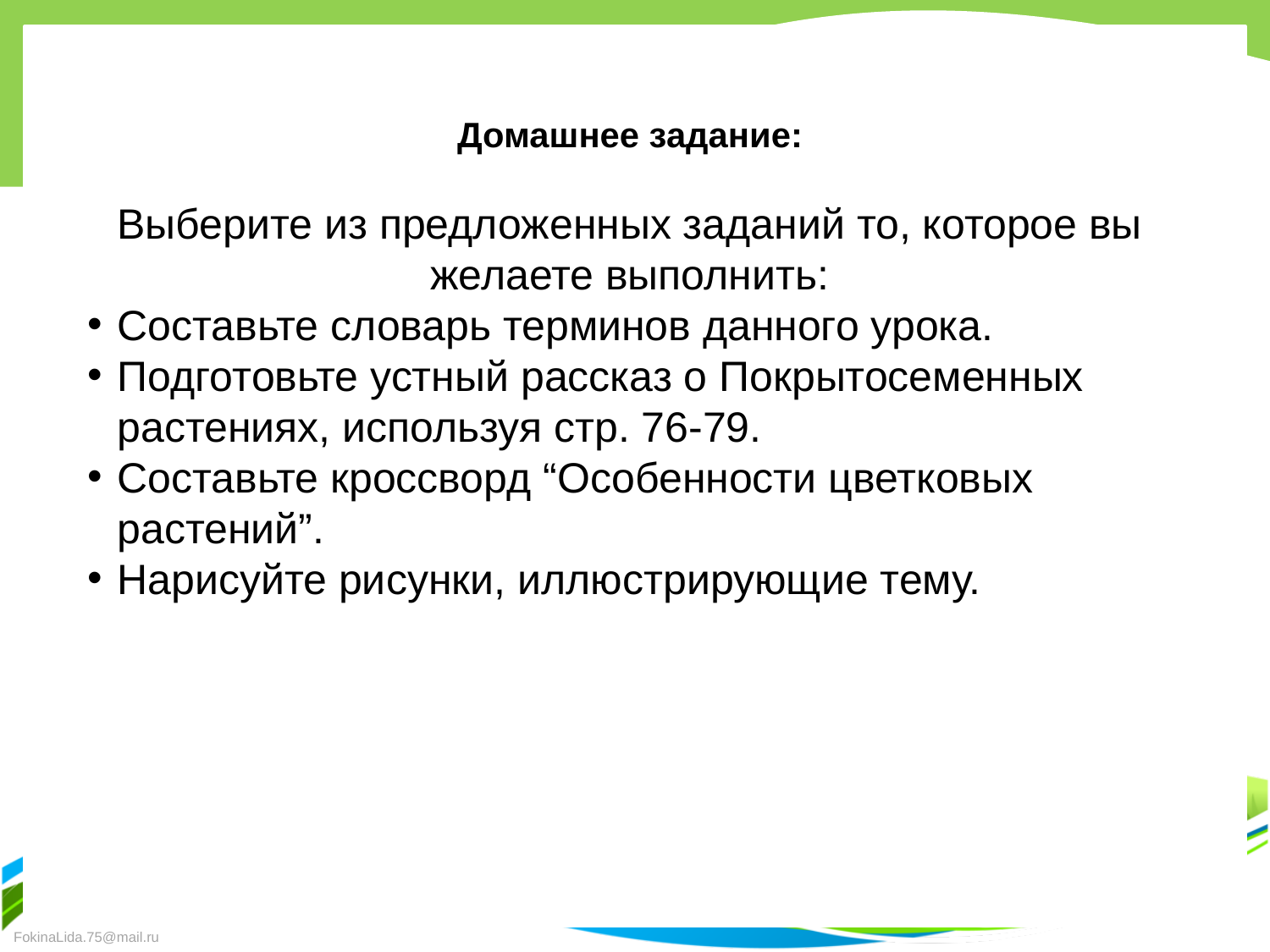

Домашнее задание:

Выберите из предложенных заданий то, которое вы желаете выполнить:
Составьте словарь терминов данного урока.
Подготовьте устный рассказ о Покрытосеменных растениях, используя стр. 76-79.
Составьте кроссворд “Особенности цветковых растений”.
Нарисуйте рисунки, иллюстрирующие тему.